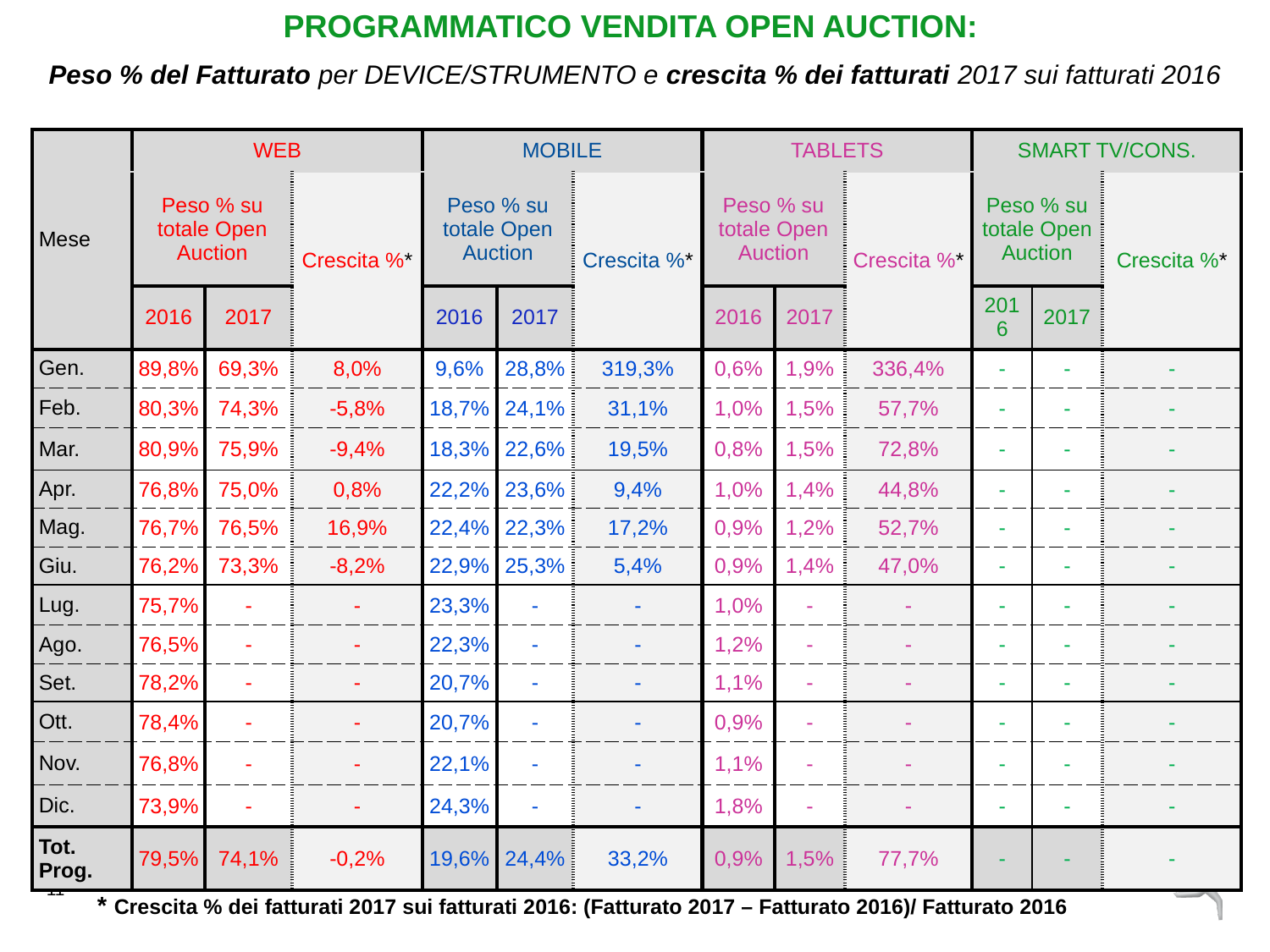

PROGRAMMATICO VENDITA OPEN AUCTION:
Peso % del Fatturato per DEVICE/STRUMENTO e crescita % dei fatturati 2017 sui fatturati 2016

| Mese | WEB |  |  | MOBILE |  |  | TABLETS |  |  | SMART TV/CONS. |  |  |
| --- | --- | --- | --- | --- | --- | --- | --- | --- | --- | --- | --- | --- |
|  | Peso % su totale Open Auction |  | Crescita %\* | Peso % su totale Open Auction |  | Crescita %\* | Peso % su totale Open Auction |  | Crescita %\* | Peso % su totale Open Auction |  | Crescita %\* |
|  | 2016 | 2017 |  | 2016 | 2017 |  | 2016 | 2017 |  | 2016 | 2017 |  |
| Gen. | 89,8% | 69,3% | 8,0% | 9,6% | 28,8% | 319,3% | 0,6% | 1,9% | 336,4% | - | - | - |
| Feb. | 80,3% | 74,3% | -5,8% | 18,7% | 24,1% | 31,1% | 1,0% | 1,5% | 57,7% | - | - | - |
| Mar. | 80,9% | 75,9% | -9,4% | 18,3% | 22,6% | 19,5% | 0,8% | 1,5% | 72,8% | - | - | - |
| Apr. | 76,8% | 75,0% | 0,8% | 22,2% | 23,6% | 9,4% | 1,0% | 1,4% | 44,8% | - | - | - |
| Mag. | 76,7% | 76,5% | 16,9% | 22,4% | 22,3% | 17,2% | 0,9% | 1,2% | 52,7% | - | - | - |
| Giu. | 76,2% | 73,3% | -8,2% | 22,9% | 25,3% | 5,4% | 0,9% | 1,4% | 47,0% | - | - | - |
| Lug. | 75,7% | - | - | 23,3% | - | - | 1,0% | - | - | - | - | - |
| Ago. | 76,5% | - | - | 22,3% | - | - | 1,2% | - | - | - | - | - |
| Set. | 78,2% | - | - | 20,7% | - | - | 1,1% | - | - | - | - | - |
| Ott. | 78,4% | - | - | 20,7% | - | - | 0,9% | - | - | - | - | - |
| Nov. | 76,8% | - | - | 22,1% | - | - | 1,1% | - | - | - | - | - |
| Dic. | 73,9% | - | - | 24,3% | - | - | 1,8% | - | - | - | - | - |
| Tot. Prog. | 79,5% | 74,1% | -0,2% | 19,6% | 24,4% | 33,2% | 0,9% | 1,5% | 77,7% | - | - | - |
* Crescita % dei fatturati 2017 sui fatturati 2016: (Fatturato 2017 – Fatturato 2016)/ Fatturato 2016